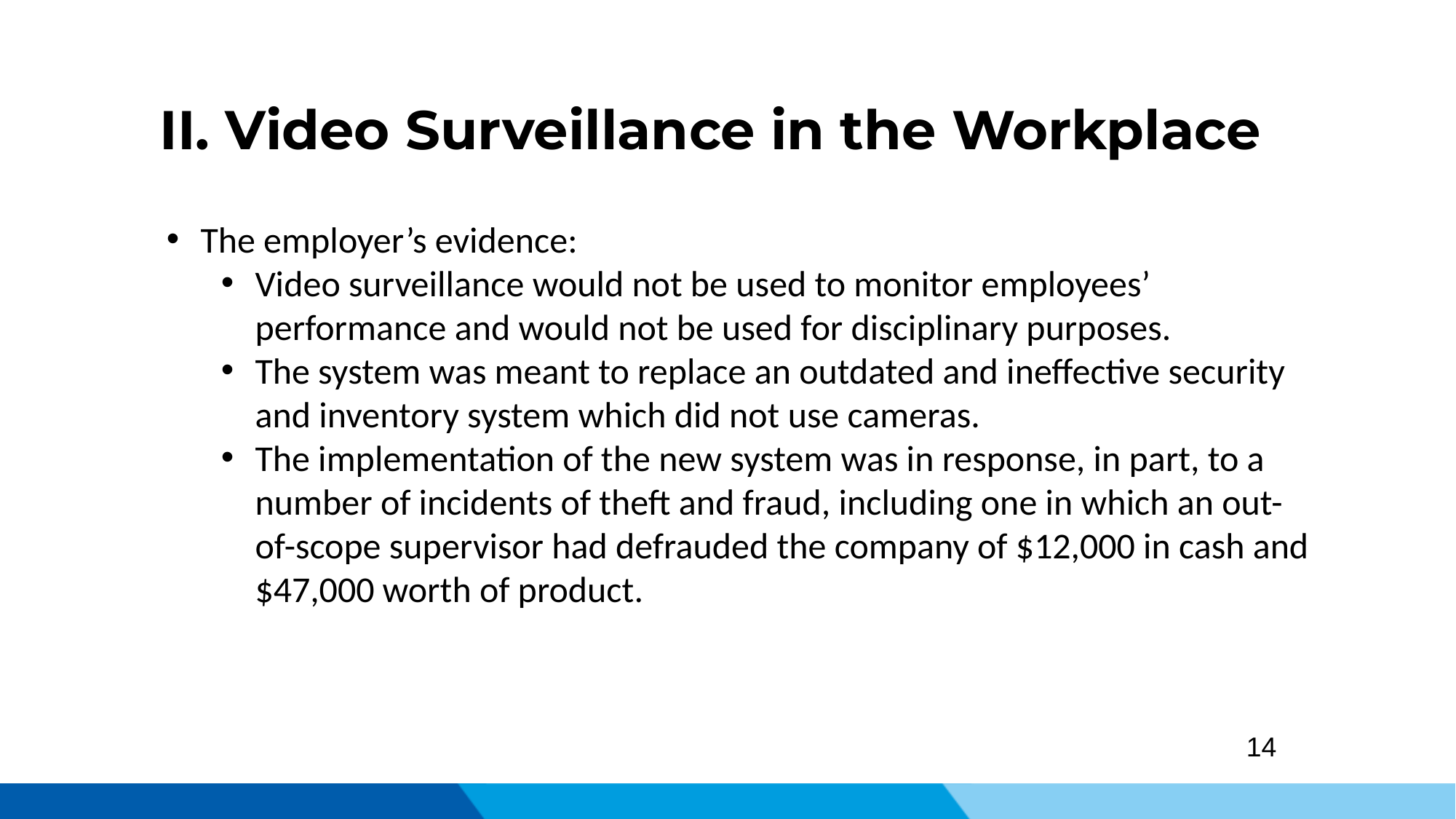

II. Video Surveillance in the Workplace

The employer’s evidence:
Video surveillance would not be used to monitor employees’ performance and would not be used for disciplinary purposes.
The system was meant to replace an outdated and ineffective security and inventory system which did not use cameras.
The implementation of the new system was in response, in part, to a number of incidents of theft and fraud, including one in which an out-of-scope supervisor had defrauded the company of $12,000 in cash and $47,000 worth of product.